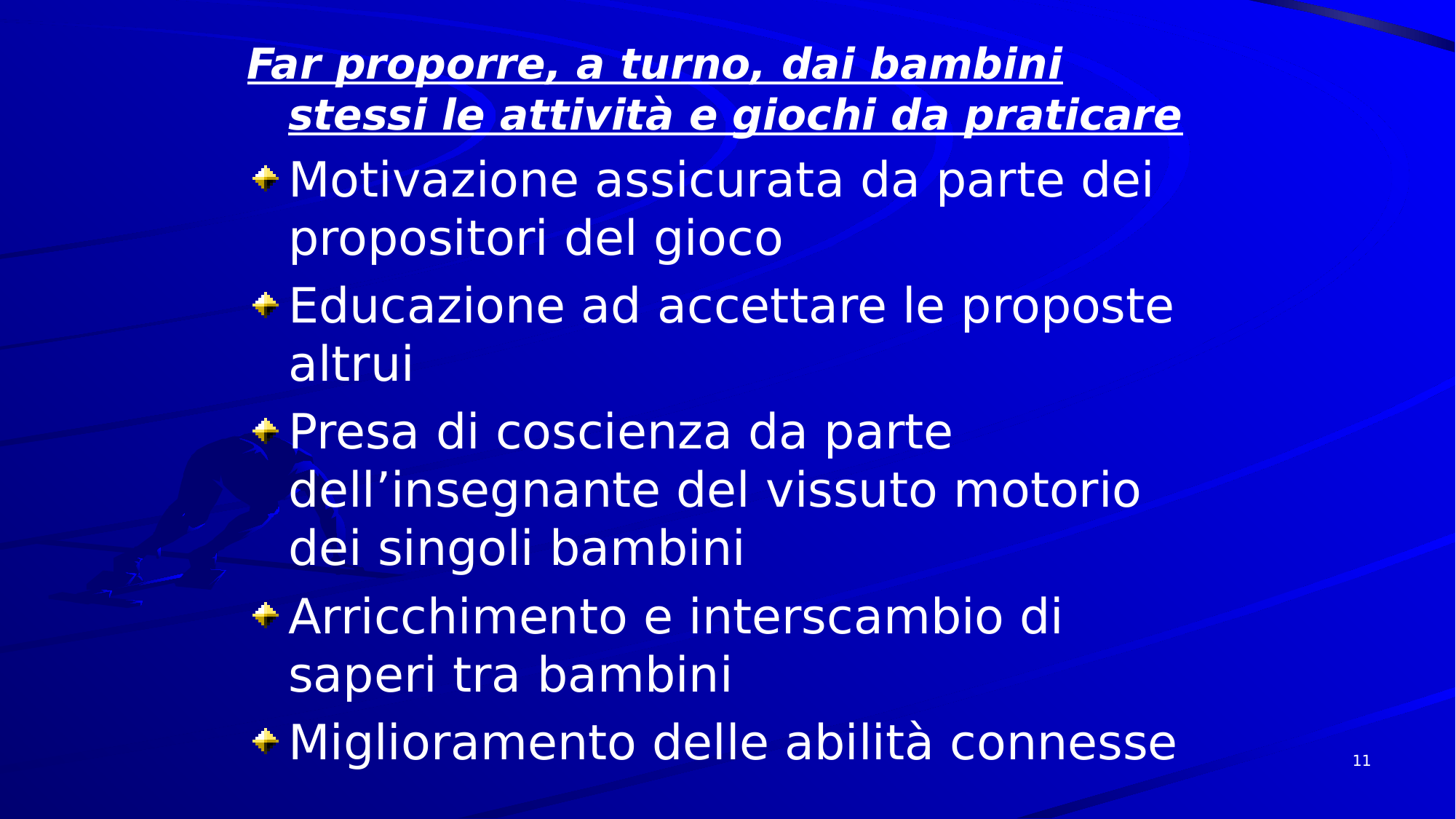

Far proporre, a turno, dai bambini stessi le attività e giochi da praticare
Motivazione assicurata da parte dei propositori del gioco
Educazione ad accettare le proposte altrui
Presa di coscienza da parte dell’insegnante del vissuto motorio dei singoli bambini
Arricchimento e interscambio di saperi tra bambini
Miglioramento delle abilità connesse
11